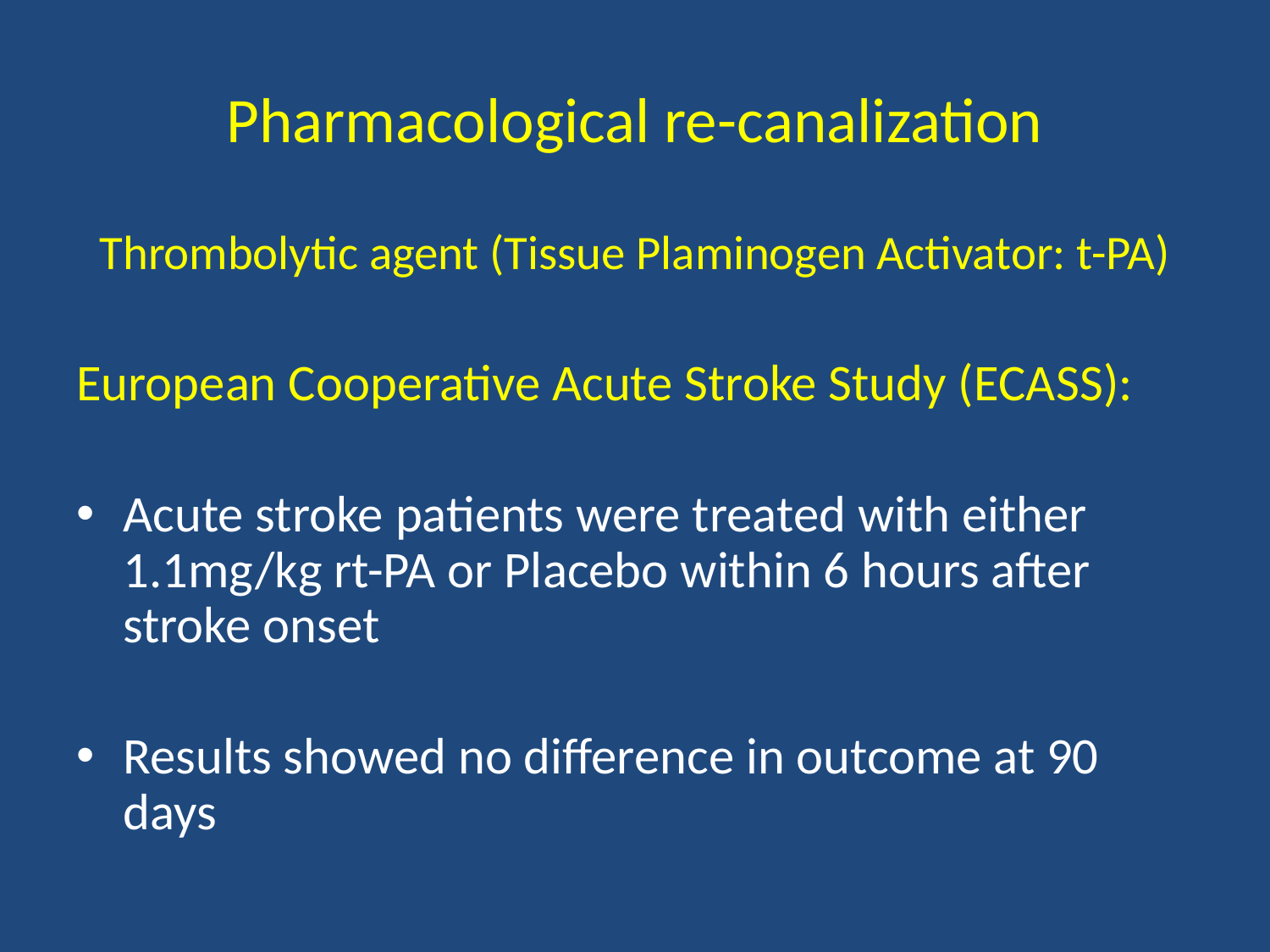

# Pharmacological re-canalization
Thrombolytic agent (Tissue Plaminogen Activator: t-PA)

European Cooperative Acute Stroke Study (ECASS):

Acute stroke patients were treated with either 1.1mg/kg rt-PA or Placebo within 6 hours after stroke onset

Results showed no difference in outcome at 90 days